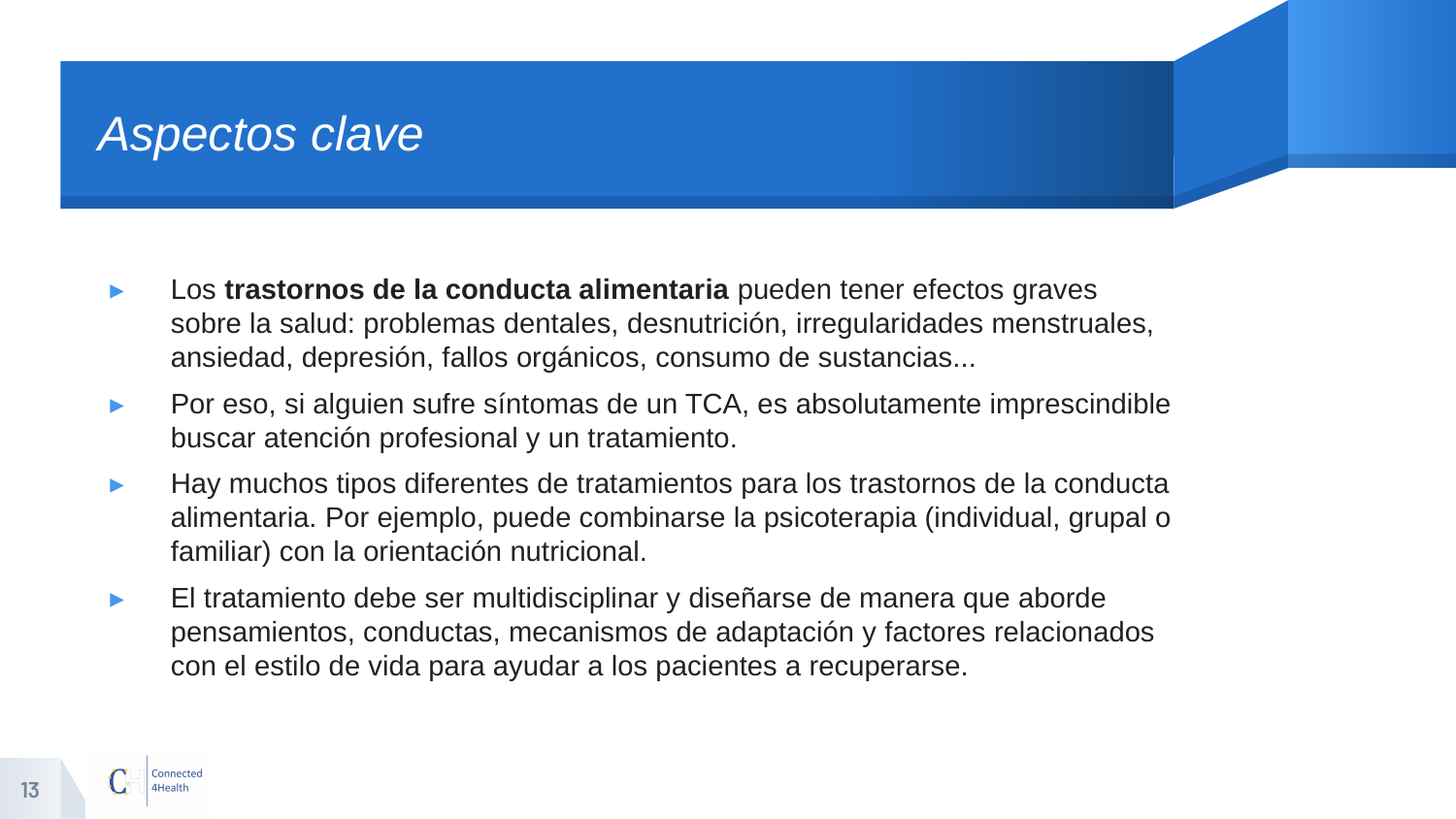

# Aspectos clave
Los trastornos de la conducta alimentaria pueden tener efectos graves sobre la salud: problemas dentales, desnutrición, irregularidades menstruales, ansiedad, depresión, fallos orgánicos, consumo de sustancias...
Por eso, si alguien sufre síntomas de un TCA, es absolutamente imprescindible buscar atención profesional y un tratamiento.
Hay muchos tipos diferentes de tratamientos para los trastornos de la conducta alimentaria. Por ejemplo, puede combinarse la psicoterapia (individual, grupal o familiar) con la orientación nutricional.
El tratamiento debe ser multidisciplinar y diseñarse de manera que aborde pensamientos, conductas, mecanismos de adaptación y factores relacionados con el estilo de vida para ayudar a los pacientes a recuperarse.

13